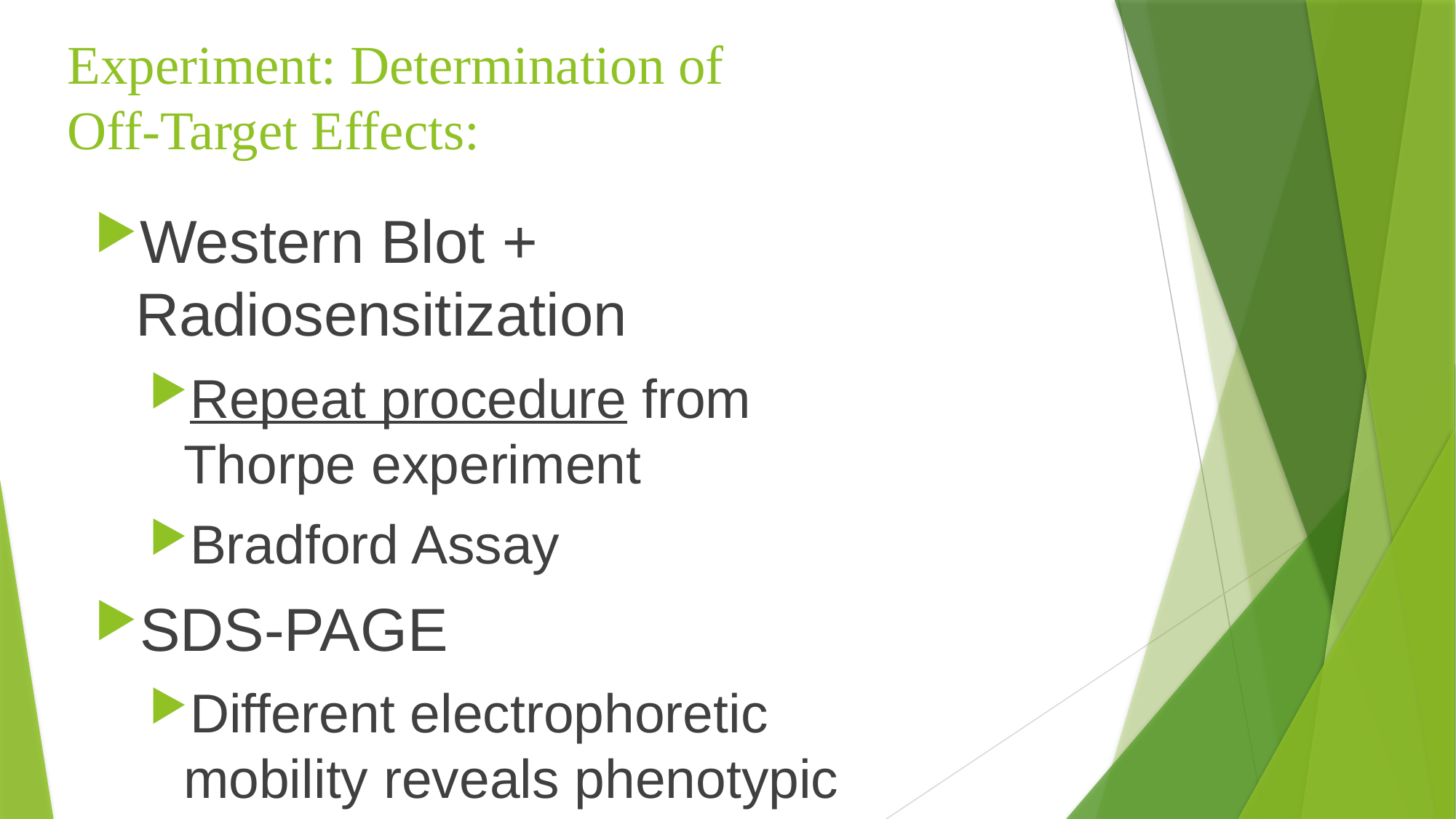

# Experiment: Determination of Off-Target Effects:
Western Blot + Radiosensitization
Repeat procedure from Thorpe experiment
Bradford Assay
SDS-PAGE
Different electrophoretic mobility reveals phenotypic off-target effects